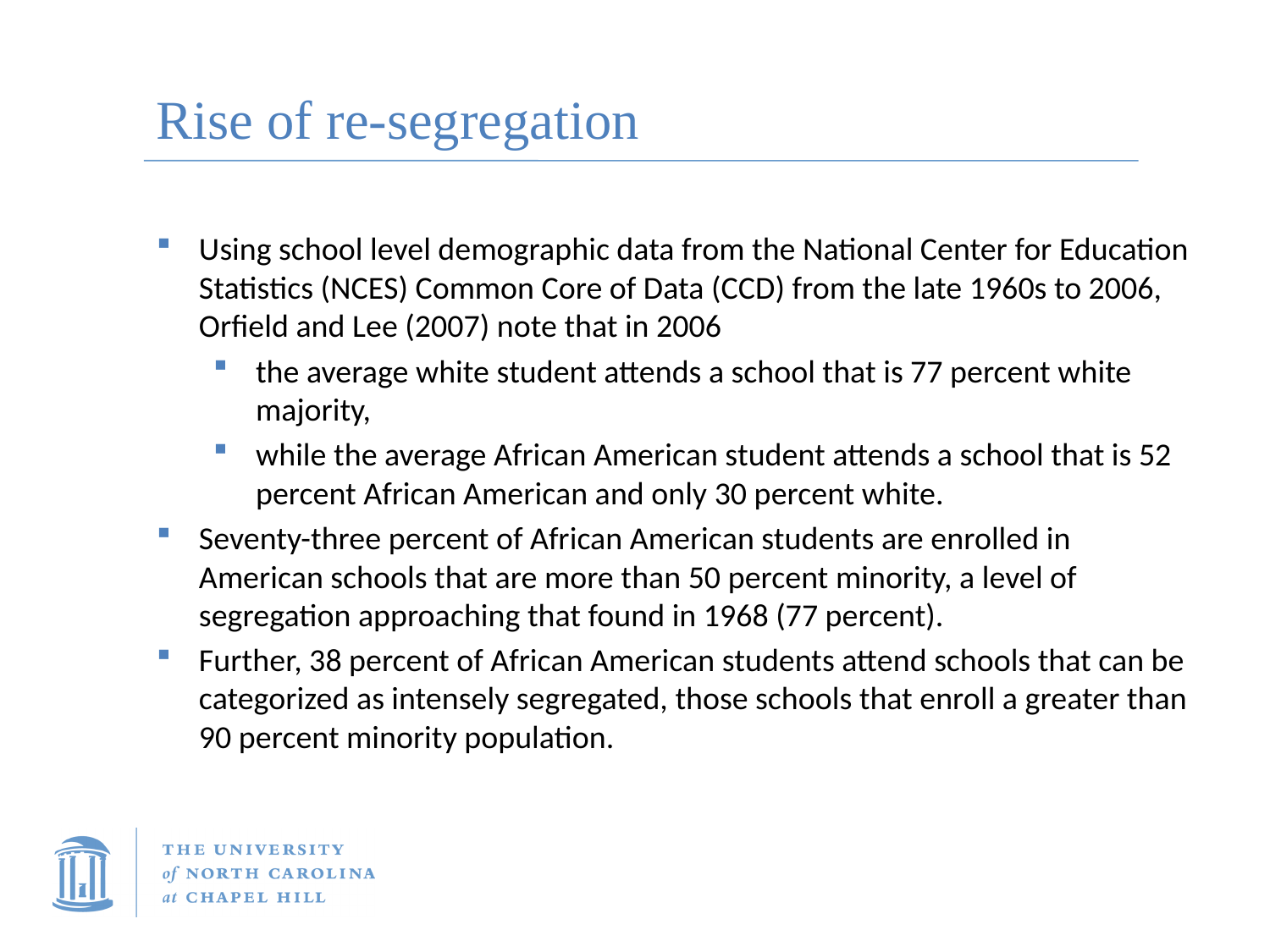

# Rise of re-segregation
Using school level demographic data from the National Center for Education Statistics (NCES) Common Core of Data (CCD) from the late 1960s to 2006, Orfield and Lee (2007) note that in 2006
the average white student attends a school that is 77 percent white majority,
while the average African American student attends a school that is 52 percent African American and only 30 percent white.
Seventy-three percent of African American students are enrolled in American schools that are more than 50 percent minority, a level of segregation approaching that found in 1968 (77 percent).
Further, 38 percent of African American students attend schools that can be categorized as intensely segregated, those schools that enroll a greater than 90 percent minority population.